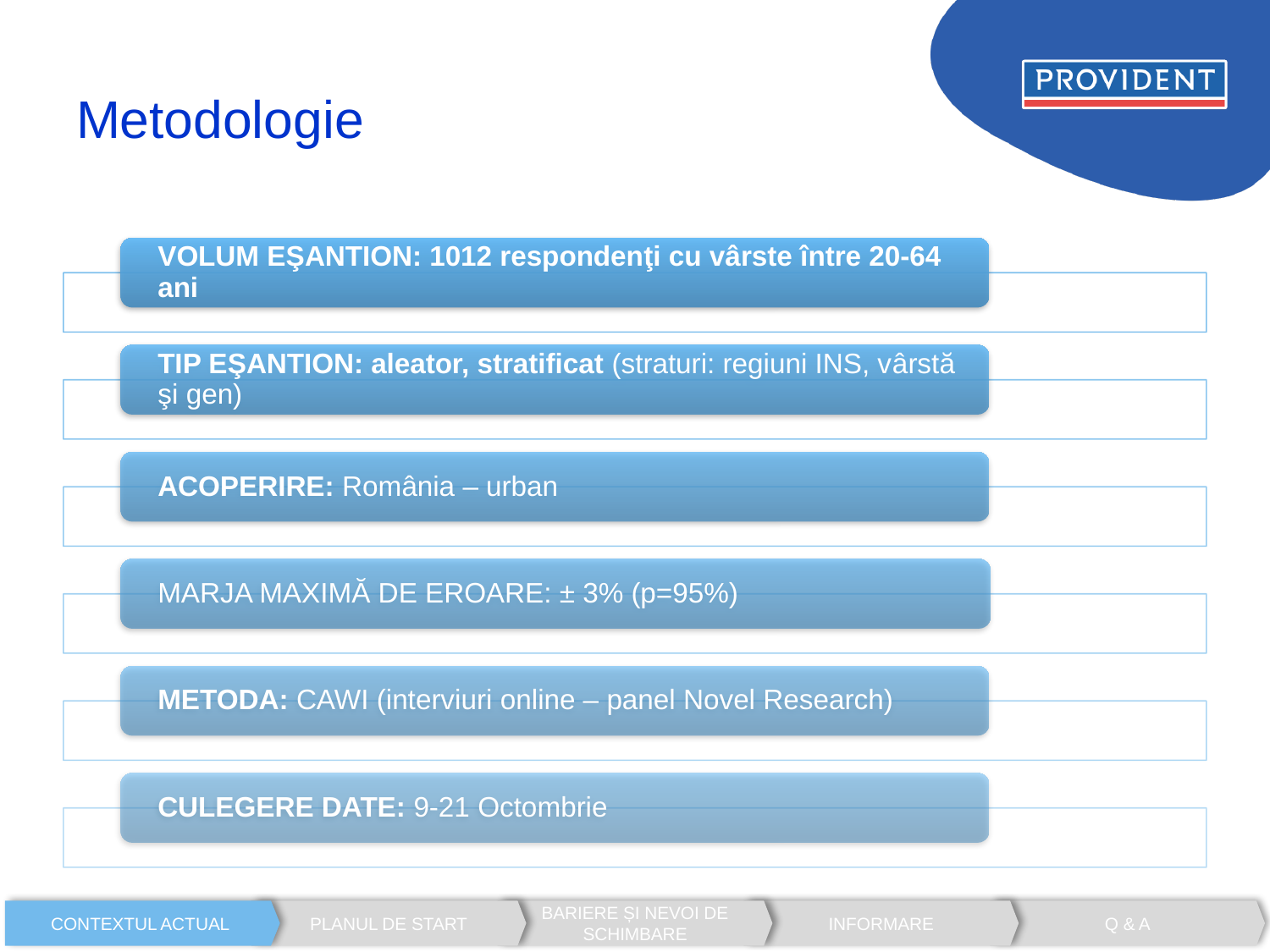

# Metodologie
VOLUM EŞANTION: 1012 respondenţi cu vârste între 20-64 ani
TIP EŞANTION: aleator, stratificat (straturi: regiuni INS, vârstă şi gen)
ACOPERIRE: România – urban
MARJA MAXIMĂ DE EROARE: ± 3% (p=95%)
METODA: CAWI (interviuri online – panel Novel Research)
CULEGERE DATE: 9-21 Octombrie
CONTEXTUL ACTUAL
PLANUL DE START
BARIERE ȘI NEVOI DE SCHIMBARE
INFORMARE
Q & A